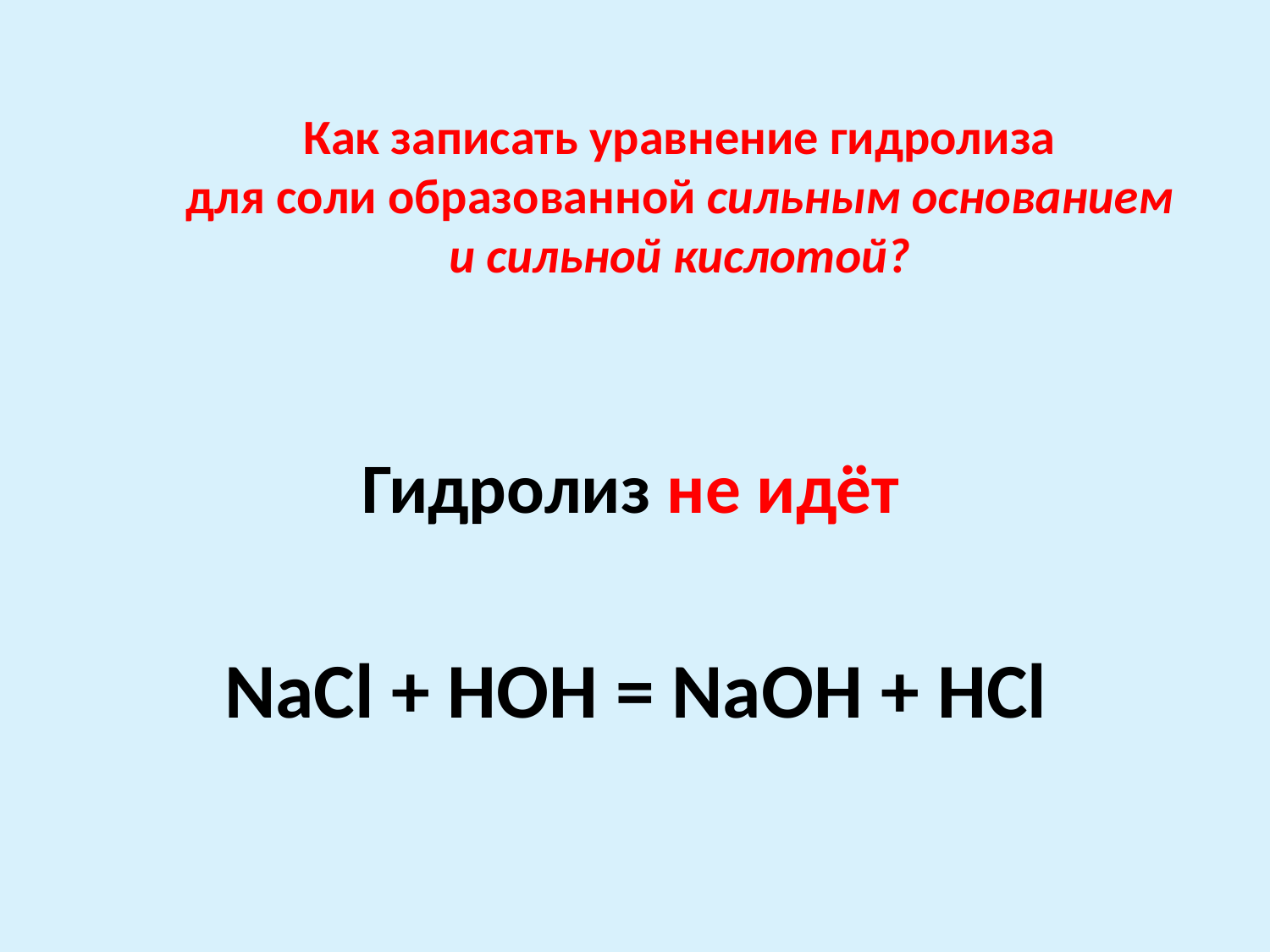

Как записать уравнение гидролиза
для соли образованной сильным основанием
и сильной кислотой?
Гидролиз не идёт
NaCl + HOH = NaOH + HCl